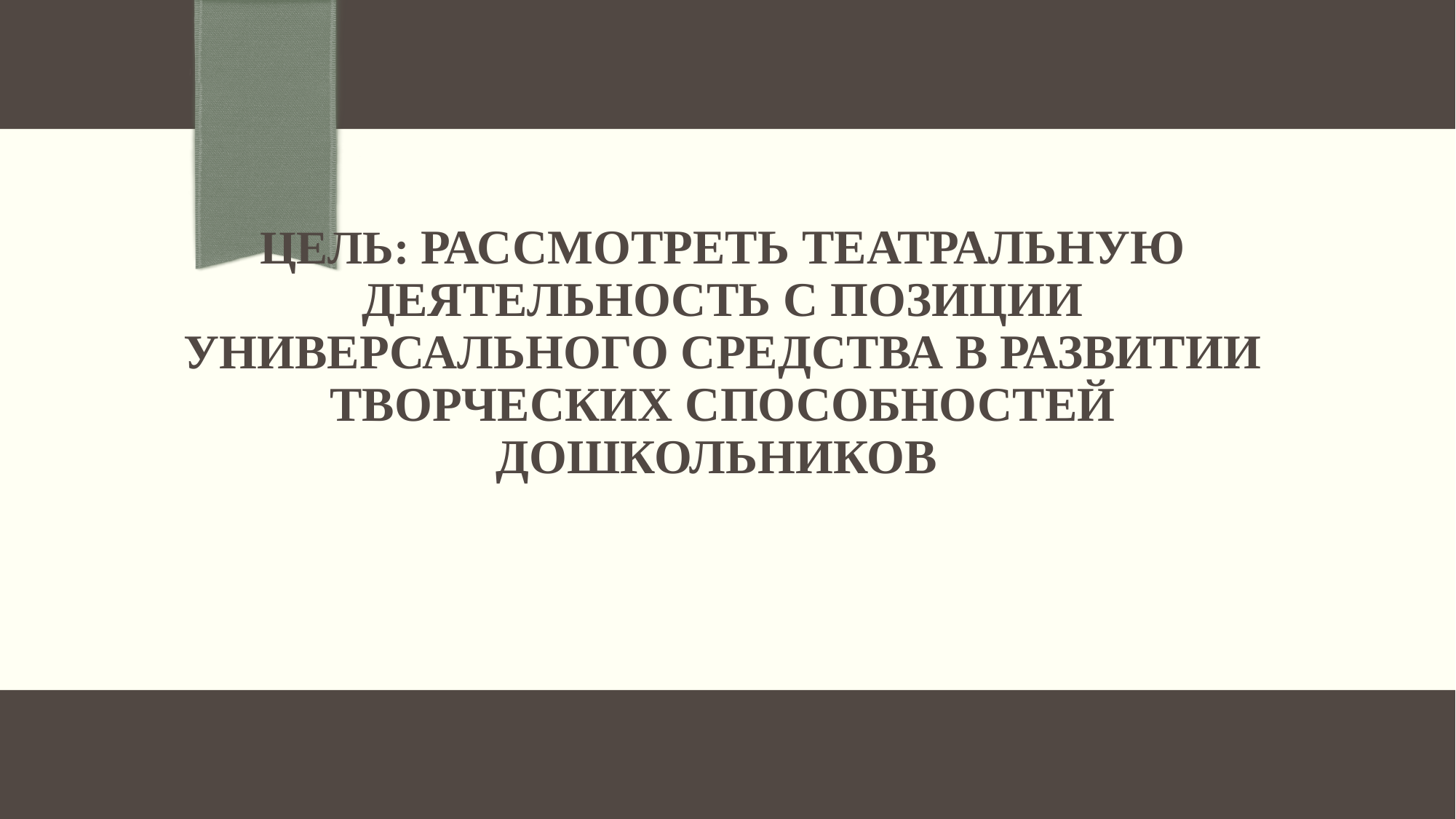

# Цель: Рассмотреть театральную деятельность с позиции универсального средства в развитии творческих способностей дошкольников